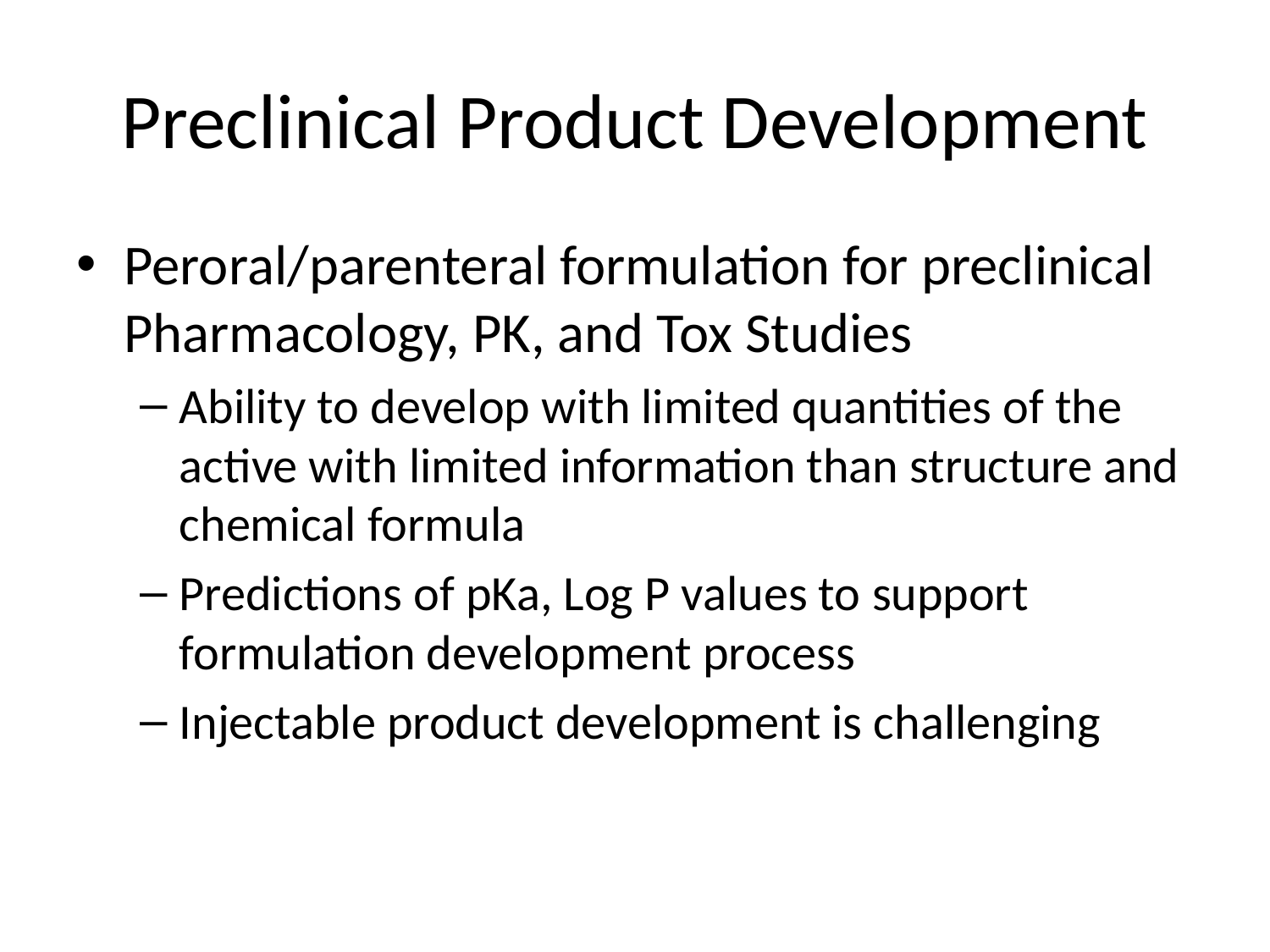

# Preclinical Product Development
Peroral/parenteral formulation for preclinical Pharmacology, PK, and Tox Studies
Ability to develop with limited quantities of the active with limited information than structure and chemical formula
Predictions of pKa, Log P values to support formulation development process
Injectable product development is challenging